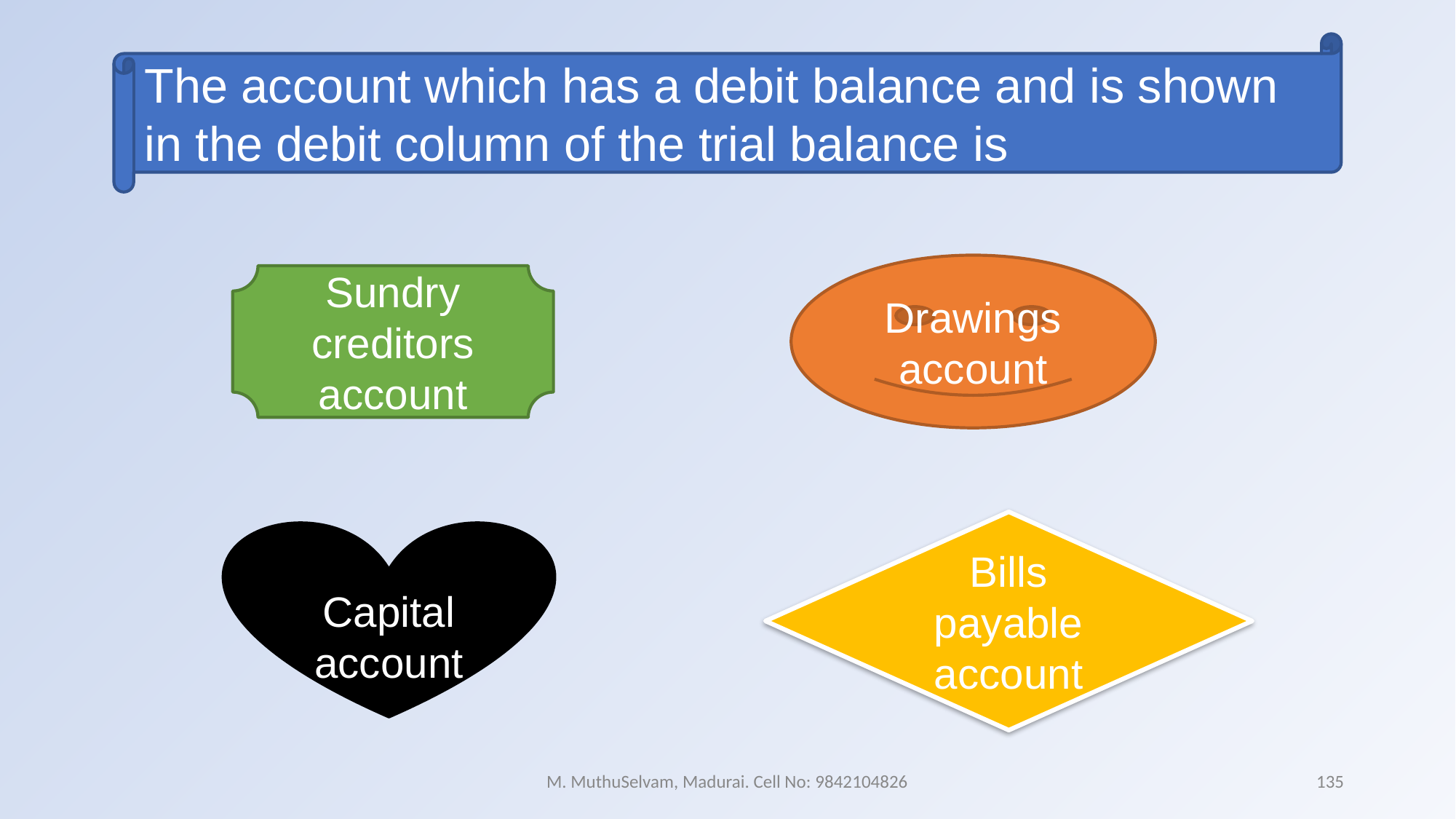

The account which has a debit balance and is shown in the debit column of the trial balance is
Drawings account
Sundry creditors account
Bills payable account

Capital account
M. MuthuSelvam, Madurai. Cell No: 9842104826
135